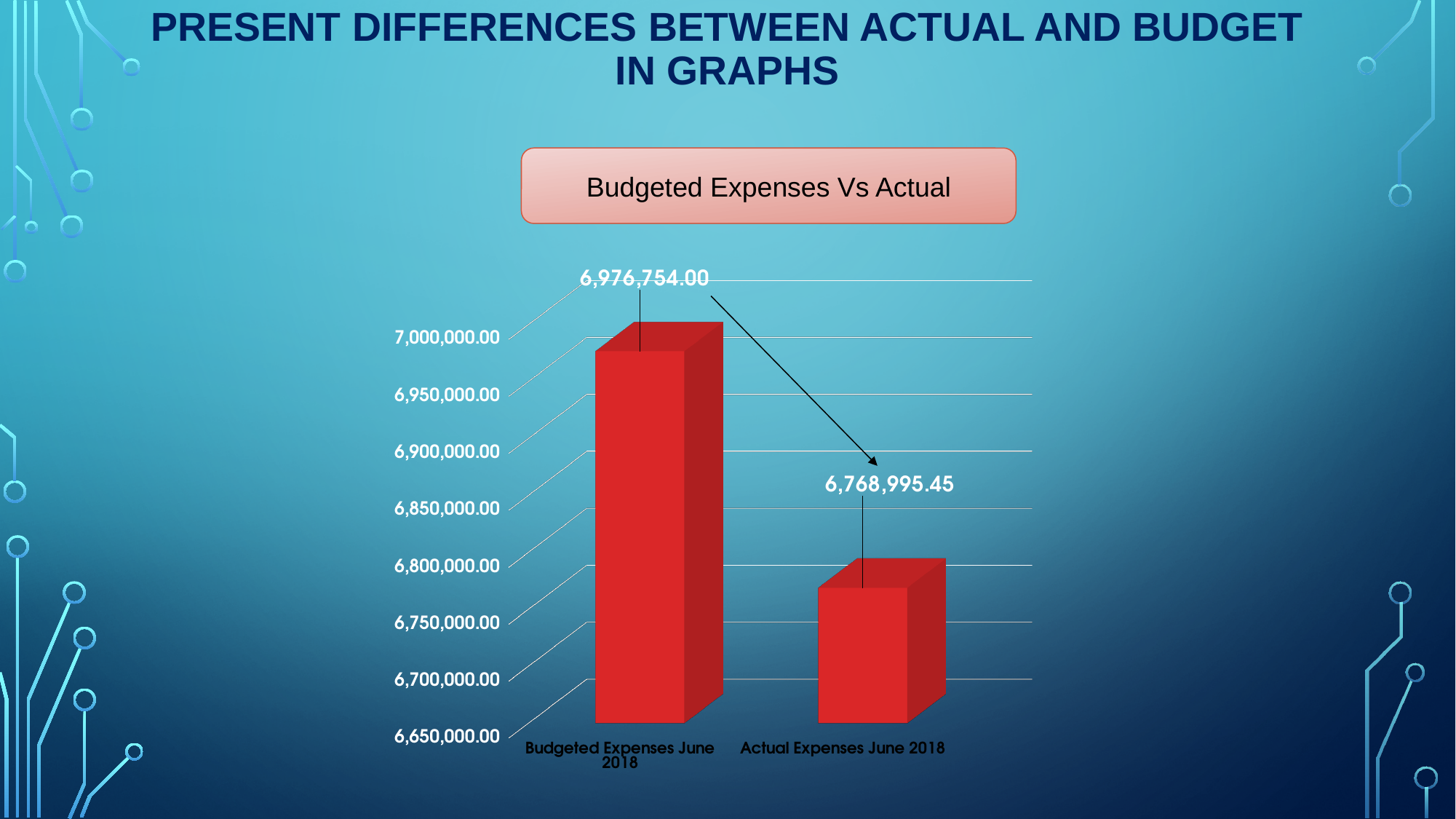

# Present differences between Actual and Budget in Graphs
Budgeted Expenses Vs Actual

[unsupported chart]